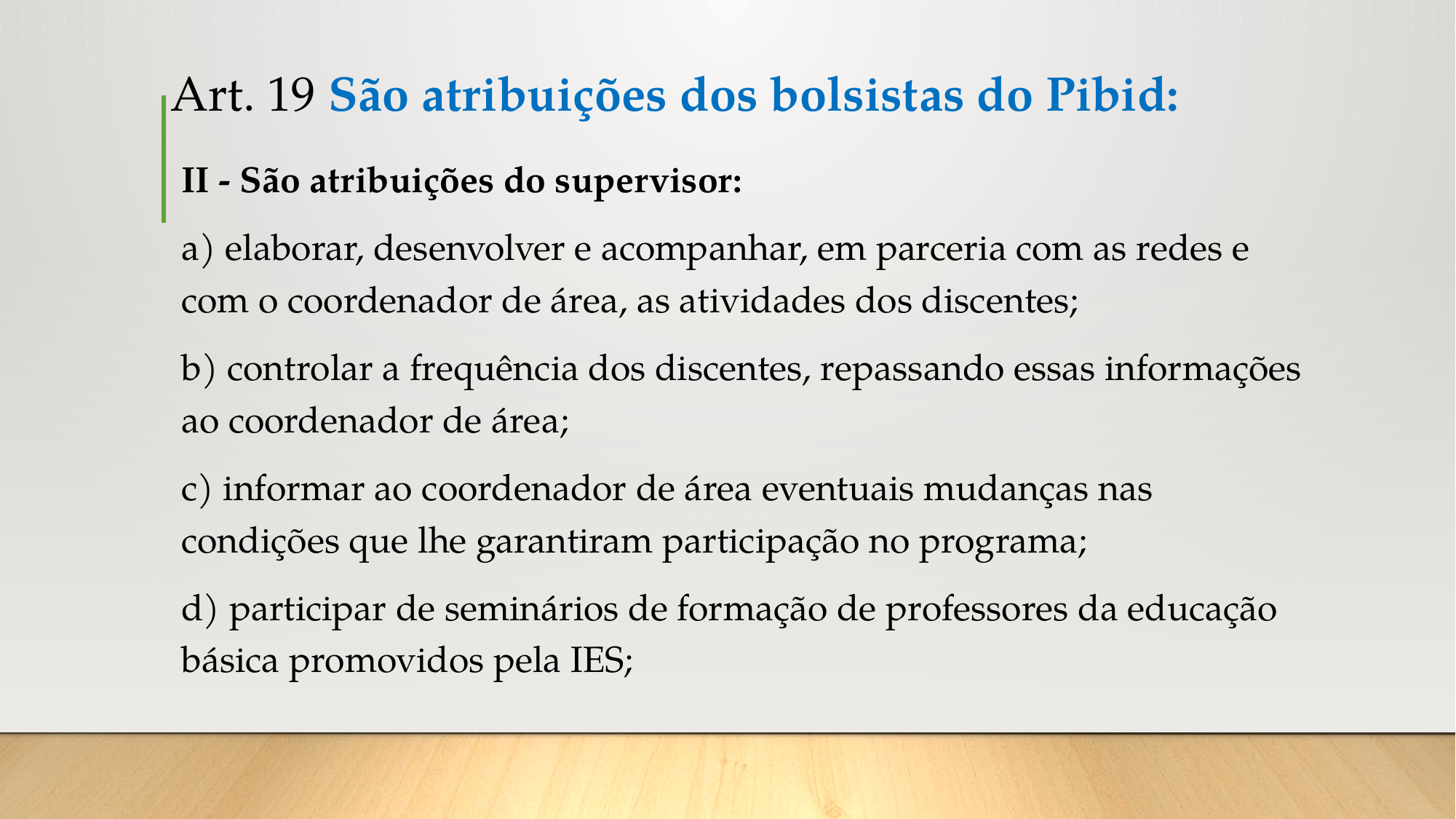

# Art. 19 São atribuições dos bolsistas do Pibid:
II - São atribuições do supervisor:
a) elaborar, desenvolver e acompanhar, em parceria com as redes e com o coordenador de área, as atividades dos discentes;
b) controlar a frequência dos discentes, repassando essas informações ao coordenador de área;
c) informar ao coordenador de área eventuais mudanças nas condições que lhe garantiram participação no programa;
d) participar de seminários de formação de professores da educação básica promovidos pela IES;